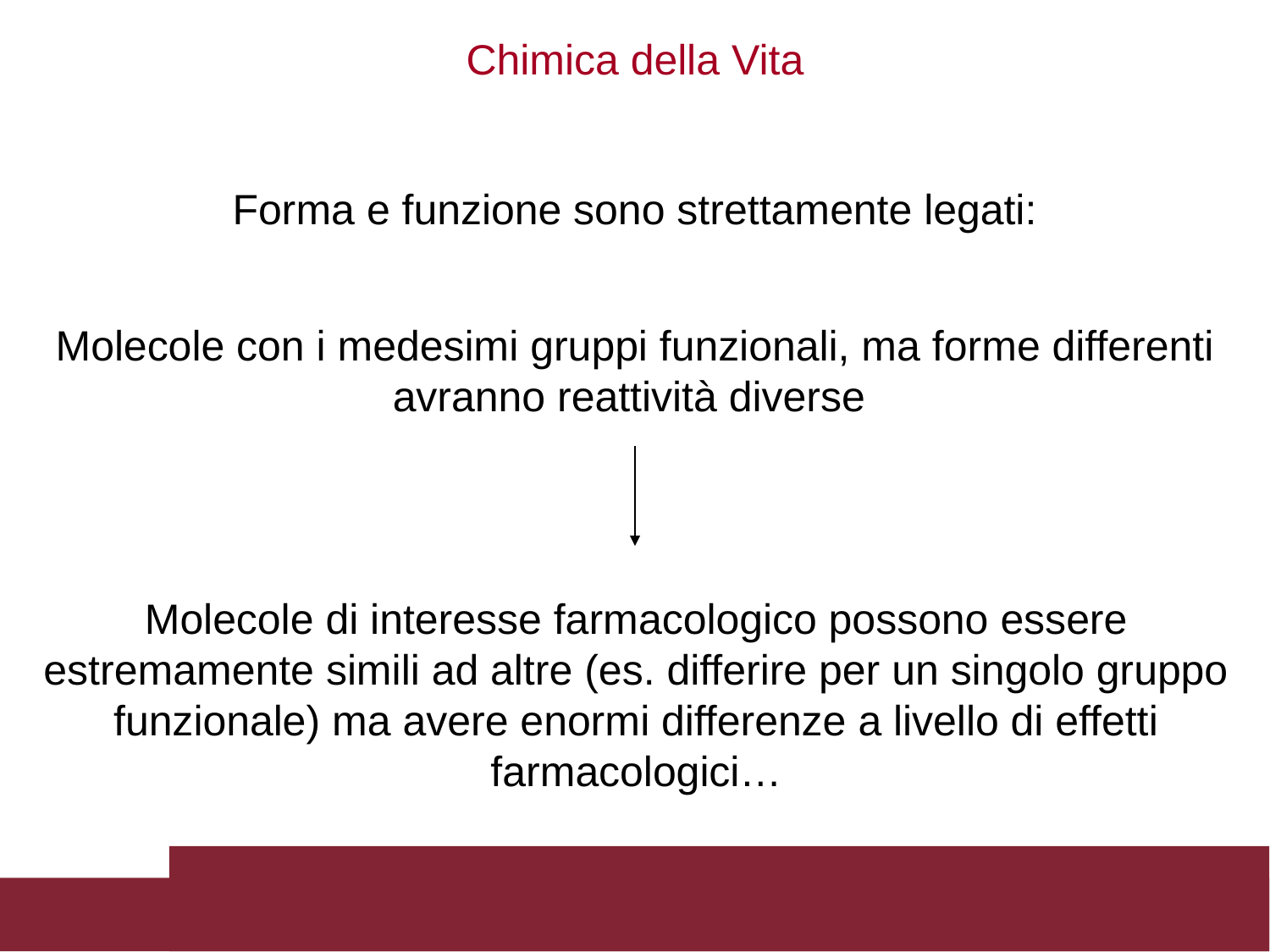

Chimica della Vita
Forma e funzione sono strettamente legati:
Molecole con i medesimi gruppi funzionali, ma forme differenti avranno reattività diverse
Molecole di interesse farmacologico possono essere estremamente simili ad altre (es. differire per un singolo gruppo funzionale) ma avere enormi differenze a livello di effetti farmacologici…